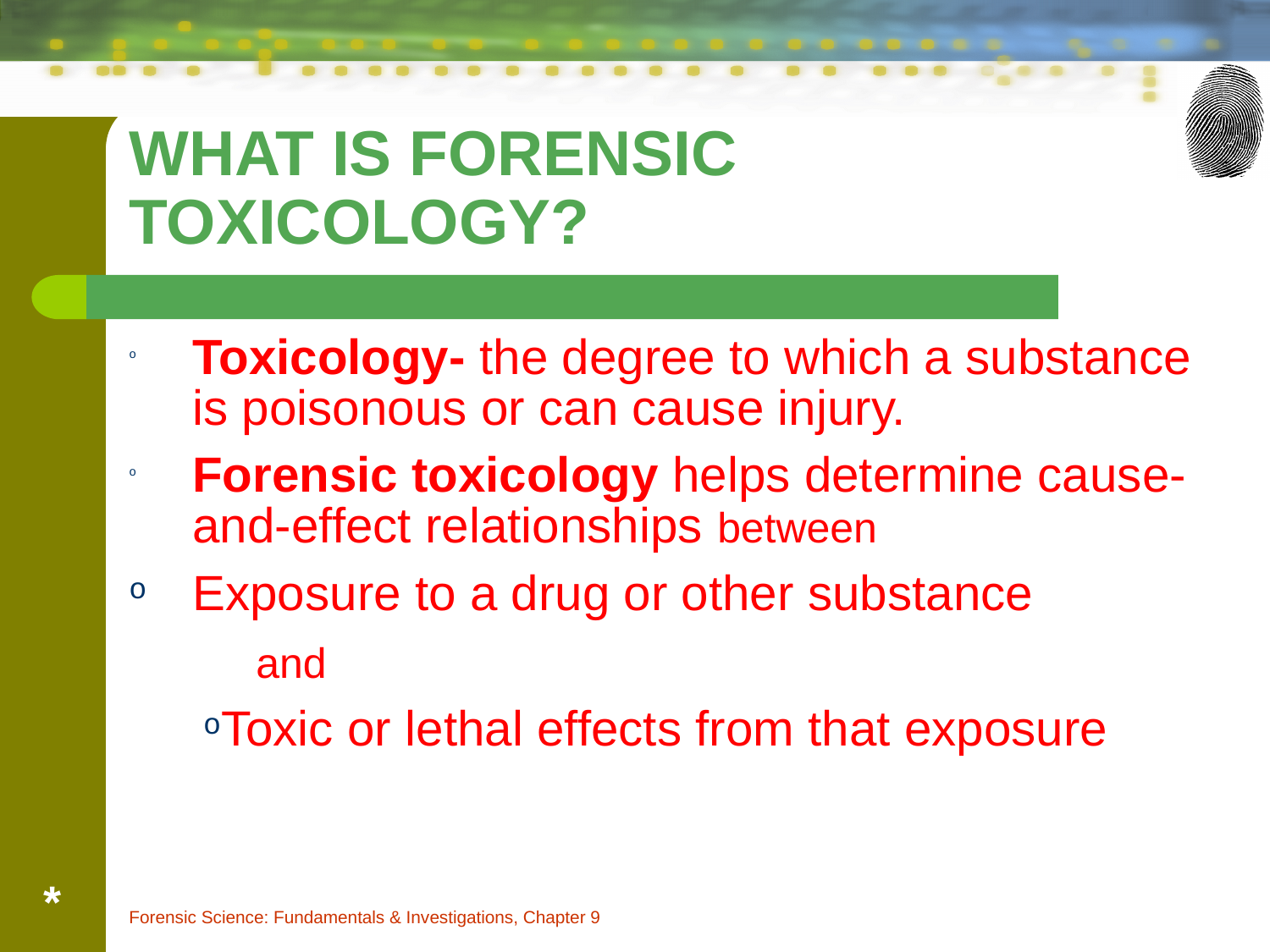

# What is Forensic Toxicology?
Toxicology- the degree to which a substance is poisonous or can cause injury.
Forensic toxicology helps determine cause-and-effect relationships between
Exposure to a drug or other substance
	and
Toxic or lethal effects from that exposure

*

Forensic Science: Fundamentals & Investigations, Chapter 9